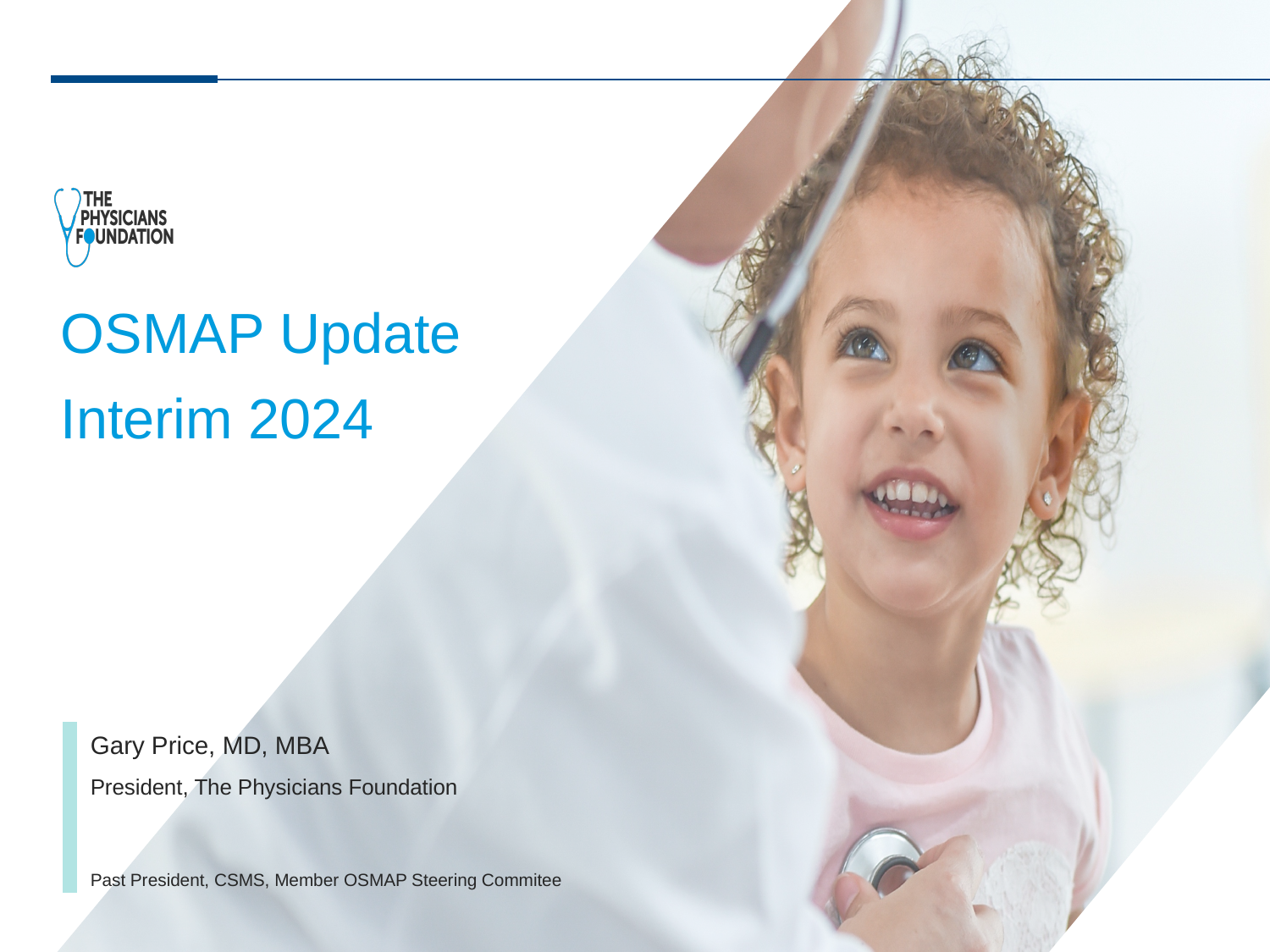

OSMAP Update
Interim 2024
Gary Price, MD, MBA
President, The Physicians Foundation

Past President, CSMS, Member OSMAP Steering Commitee